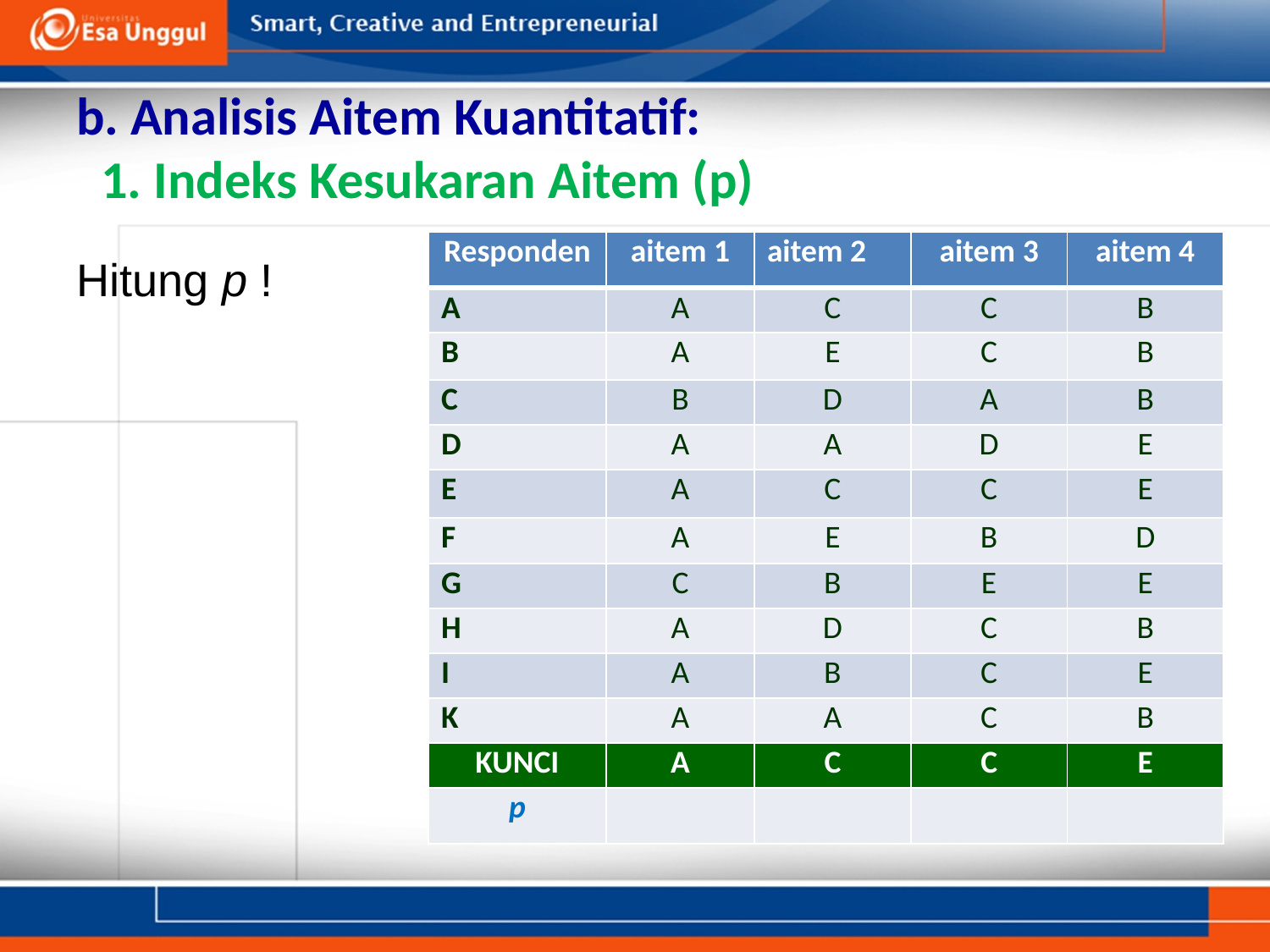

# b. Analisis Aitem Kuantitatif: 1. Indeks Kesukaran Aitem (p)
| Responden | aitem 1 | aitem 2 | aitem 3 | aitem 4 |
| --- | --- | --- | --- | --- |
| A | A | C | C | B |
| B | A | E | C | B |
| C | B | D | A | B |
| D | A | A | D | E |
| E | A | C | C | E |
| F | A | E | B | D |
| G | C | B | E | E |
| H | A | D | C | B |
| I | A | B | C | E |
| K | A | A | C | B |
| KUNCI | A | C | C | E |
| p |  |  |  |  |
Hitung p !